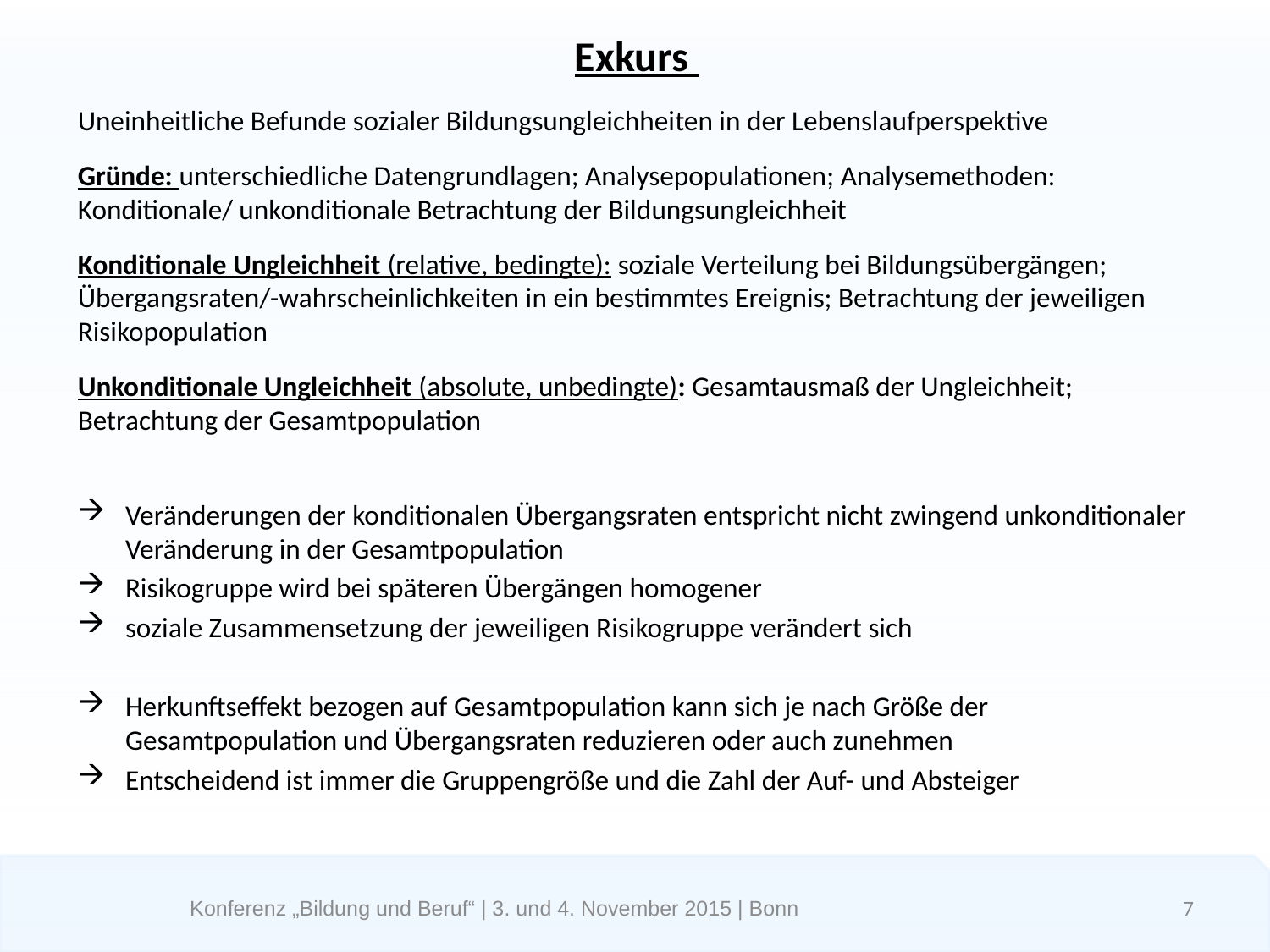

# Exkurs
Uneinheitliche Befunde sozialer Bildungsungleichheiten in der Lebenslaufperspektive
Gründe: unterschiedliche Datengrundlagen; Analysepopulationen; Analysemethoden: Konditionale/ unkonditionale Betrachtung der Bildungsungleichheit
Konditionale Ungleichheit (relative, bedingte): soziale Verteilung bei Bildungsübergängen; Übergangsraten/-wahrscheinlichkeiten in ein bestimmtes Ereignis; Betrachtung der jeweiligen Risikopopulation
Unkonditionale Ungleichheit (absolute, unbedingte): Gesamtausmaß der Ungleichheit; Betrachtung der Gesamtpopulation

Veränderungen der konditionalen Übergangsraten entspricht nicht zwingend unkonditionaler Veränderung in der Gesamtpopulation
Risikogruppe wird bei späteren Übergängen homogener
soziale Zusammensetzung der jeweiligen Risikogruppe verändert sich

Herkunftseffekt bezogen auf Gesamtpopulation kann sich je nach Größe der Gesamtpopulation und Übergangsraten reduzieren oder auch zunehmen
Entscheidend ist immer die Gruppengröße und die Zahl der Auf- und Absteiger
Konferenz „Bildung und Beruf“ | 3. und 4. November 2015 | Bonn
7